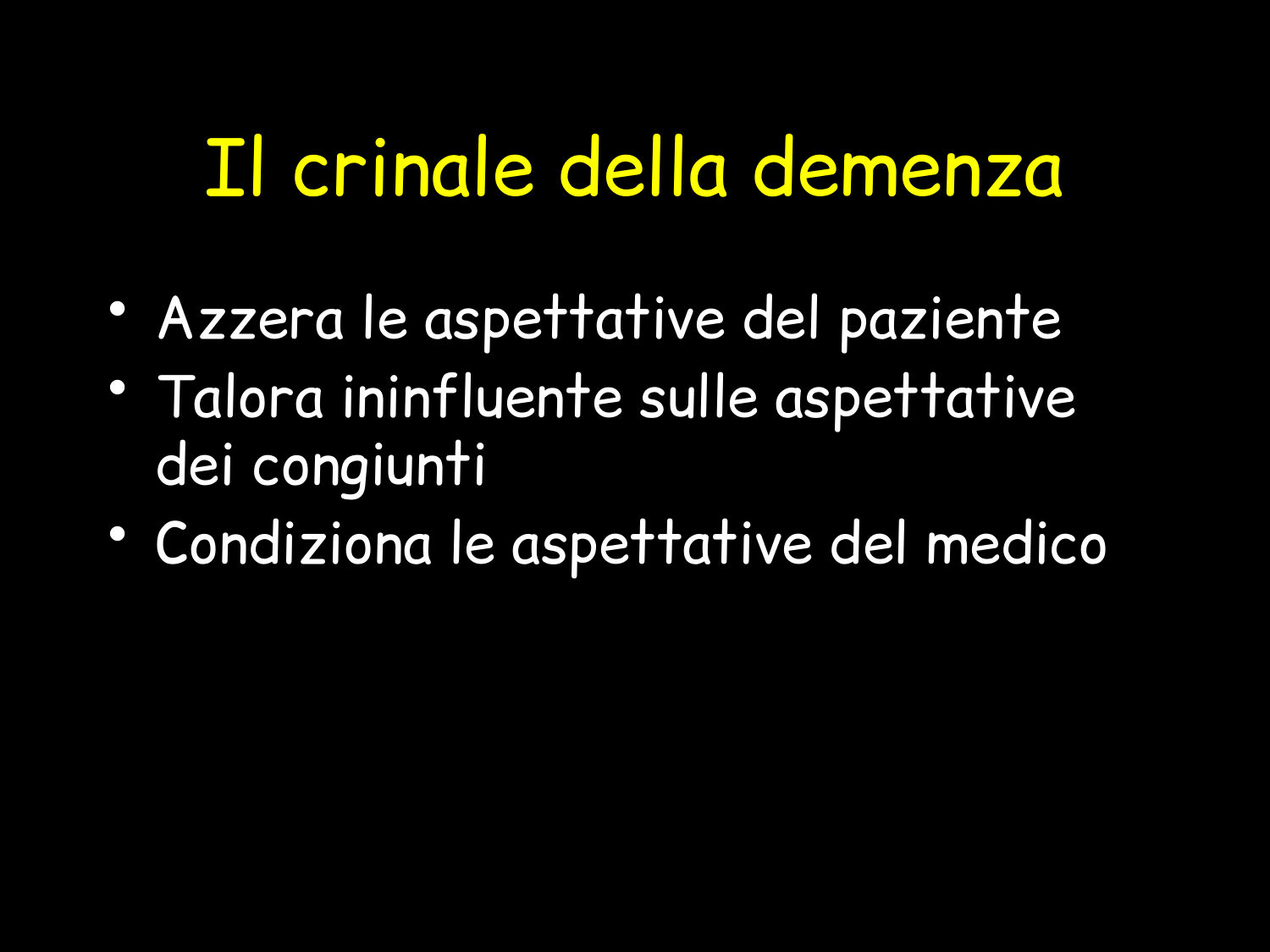

# Il crinale della demenza
Azzera le aspettative del paziente
Talora ininfluente sulle aspettative dei congiunti
Condiziona le aspettative del medico